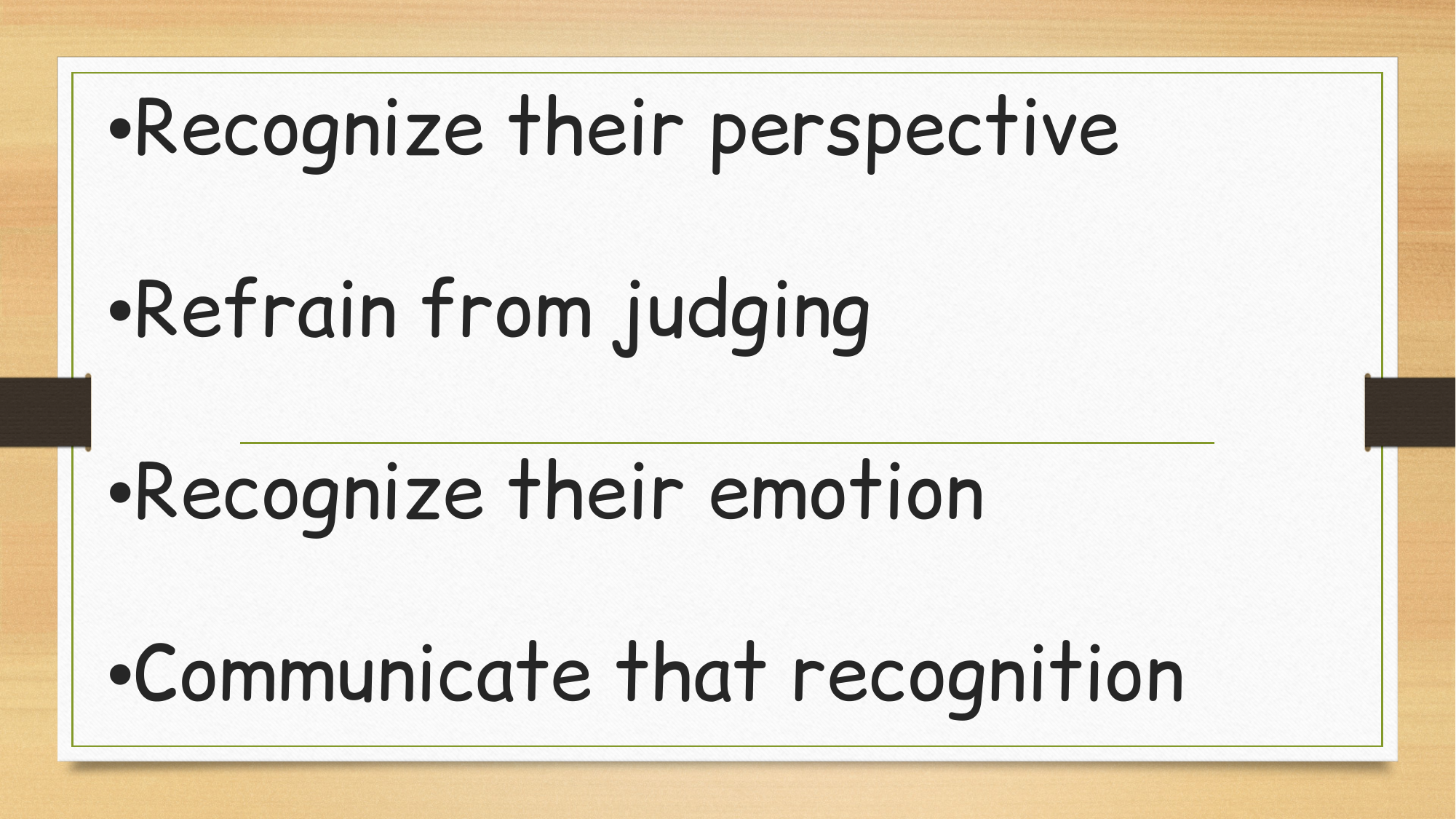

# •Recognize their perspective •Refrain from judging •Recognize their emotion •Communicate that recognition